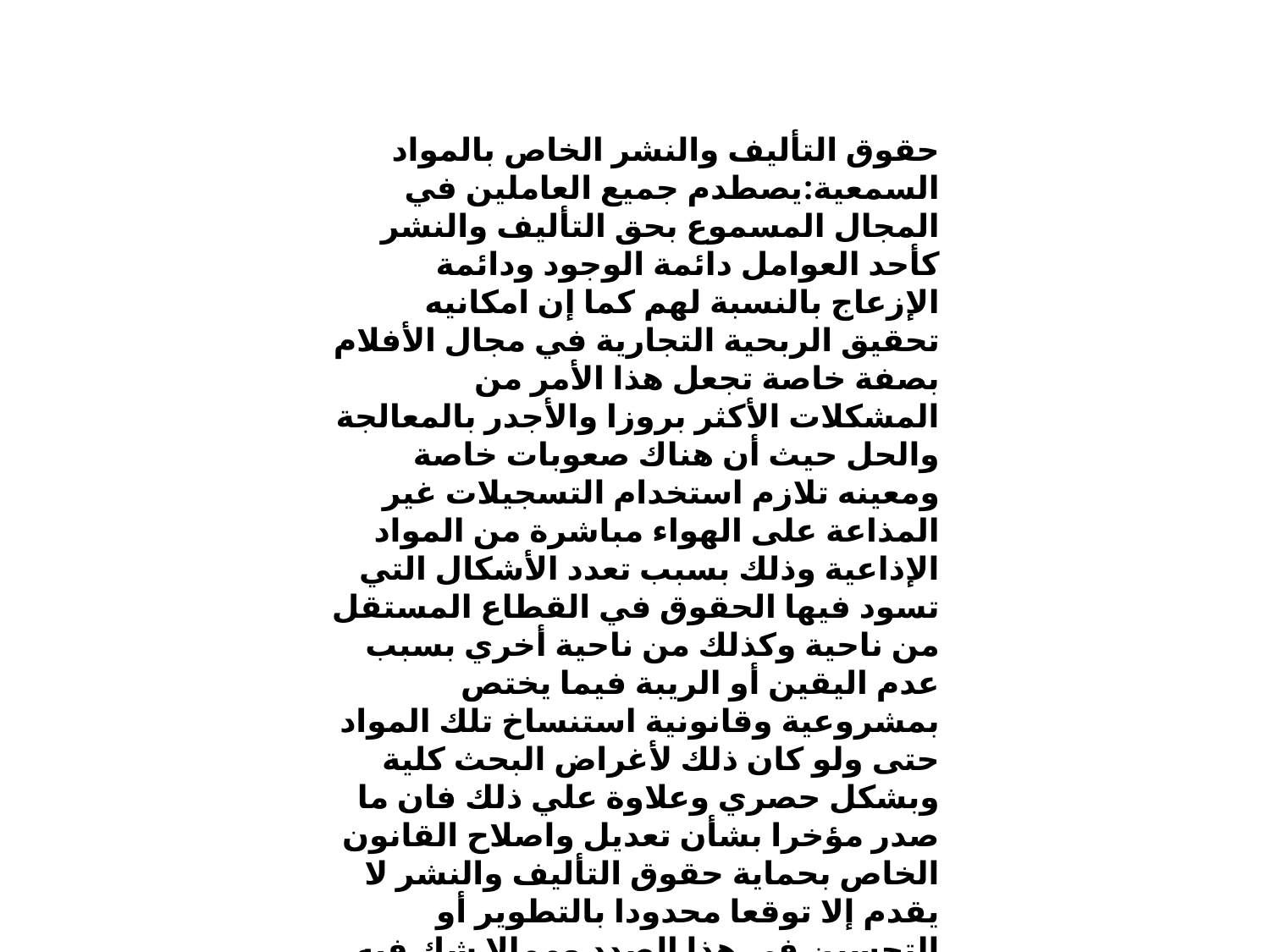

حقوق التأليف والنشر الخاص بالمواد السمعية:يصطدم جميع العاملين في المجال المسموع بحق التأليف والنشر كأحد العوامل دائمة الوجود ودائمة الإزعاج بالنسبة لهم كما إن امكانيه تحقيق الربحية التجارية في مجال الأفلام بصفة خاصة تجعل هذا الأمر من المشكلات الأكثر بروزا والأجدر بالمعالجة والحل حيث أن هناك صعوبات خاصة ومعينه تلازم استخدام التسجيلات غير المذاعة على الهواء مباشرة من المواد الإذاعية وذلك بسبب تعدد الأشكال التي تسود فيها الحقوق في القطاع المستقل من ناحية وكذلك من ناحية أخري بسبب عدم اليقين أو الريبة فيما يختص بمشروعية وقانونية استنساخ تلك المواد حتى ولو كان ذلك لأغراض البحث كلية وبشكل حصري وعلاوة علي ذلك فان ما صدر مؤخرا بشأن تعديل واصلاح القانون الخاص بحماية حقوق التأليف والنشر لا يقدم إلا توقعا محدودا بالتطوير أو التحسين في هذا الصدد وممالا شك فيه أنه لا توجد من الإشارات والدلائل ما يوحي بأنالحكومة مستعدة أن تعمل على إصدار التشريعات التي تلزم بالإيداع القانوني للتسجيلات المسموعة